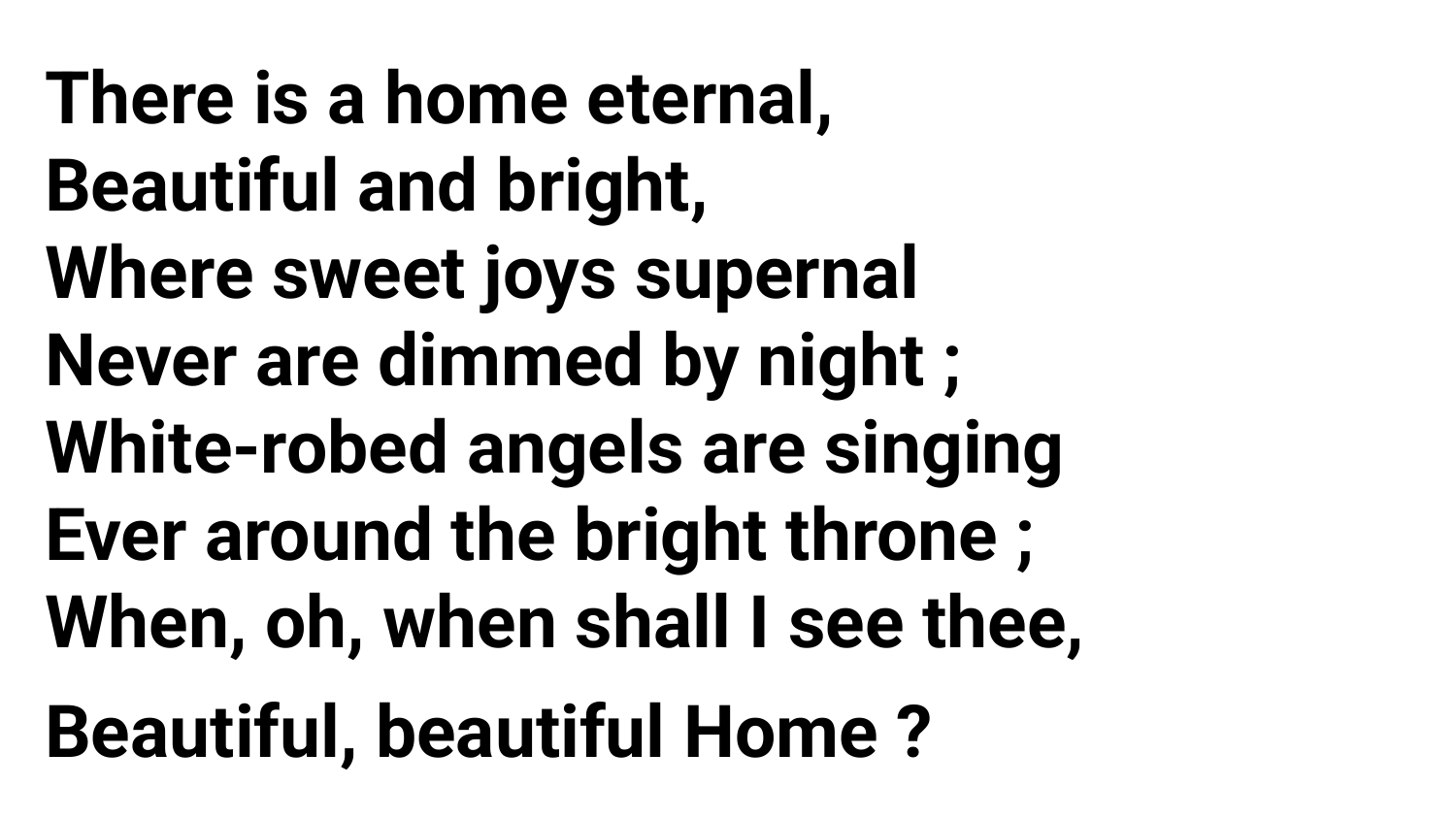

There is a home eternal,
Beautiful and bright,
Where sweet joys supernal
Never are dimmed by night ;
White-robed angels are singing
Ever around the bright throne ;
When, oh, when shall I see thee,
Beautiful, beautiful Home ?